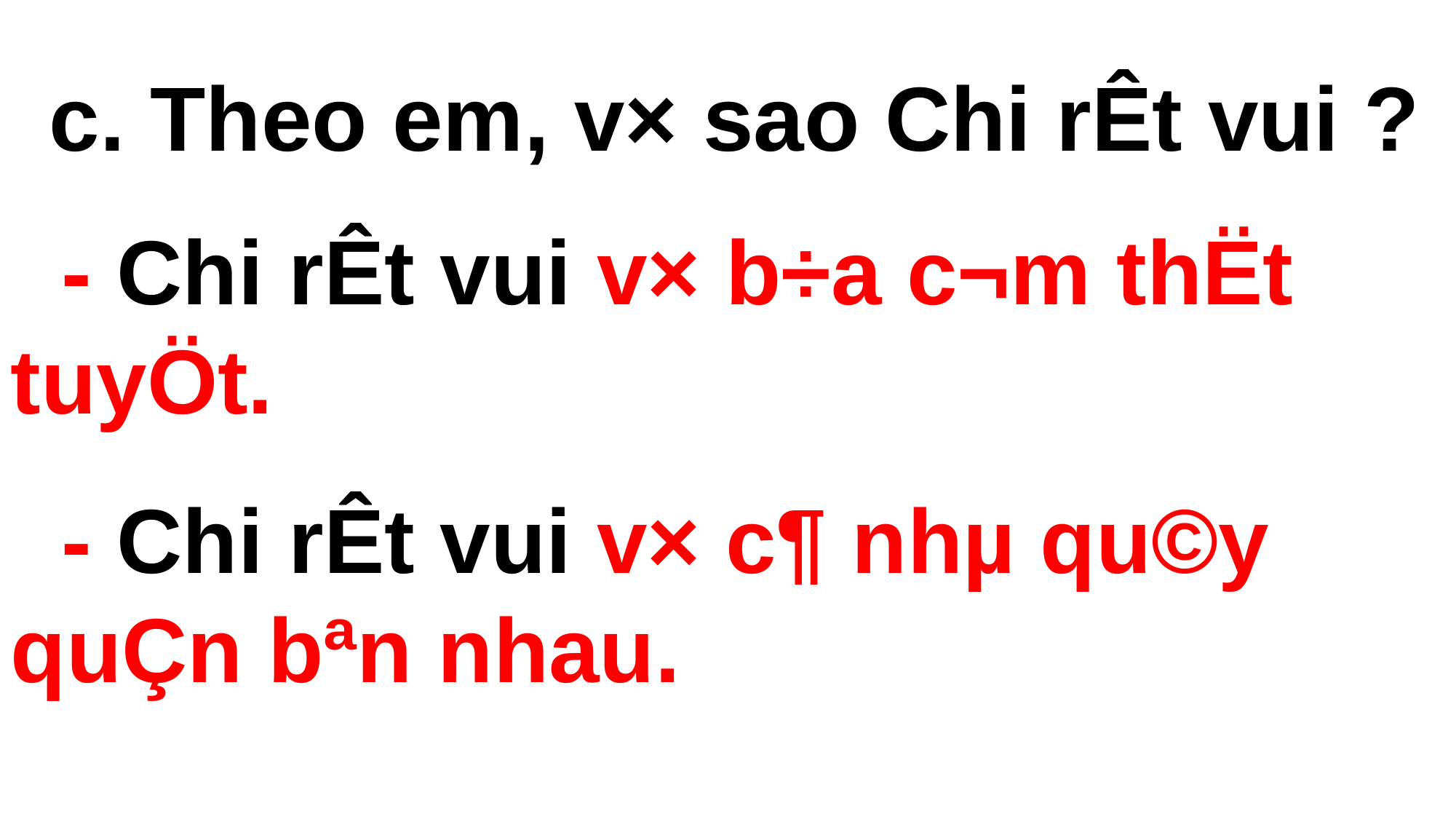

c. Theo em, v× sao Chi rÊt vui ?
  - Chi rÊt vui v× b÷a c¬m thËt tuyÖt.
  - Chi rÊt vui v× c¶ nhµ qu©y quÇn bªn nhau.